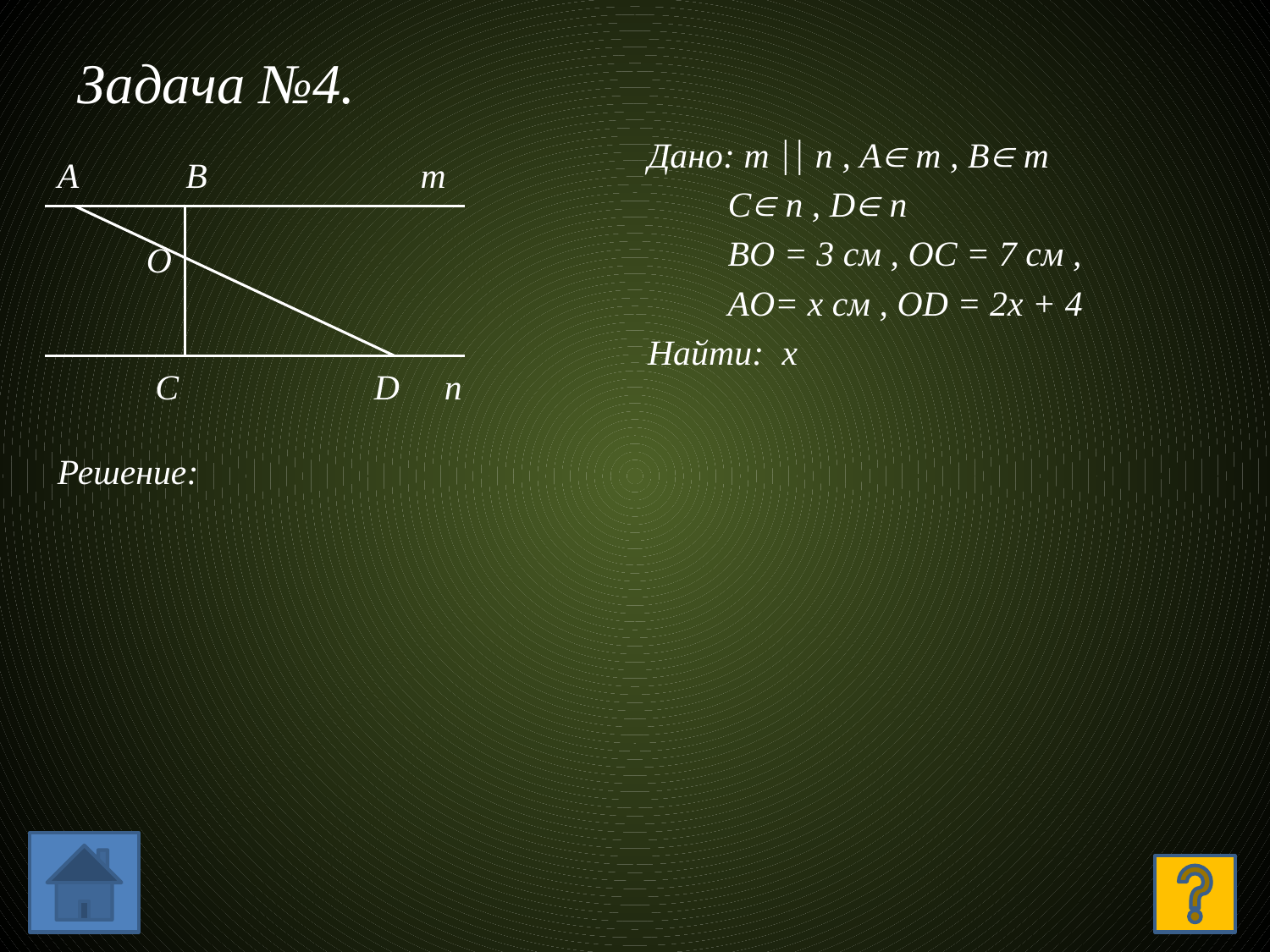

# Задача №4.
Дано: m || n , A∈ m , B∈ m
         C∈ n , D∈ n
         BO = 3 см , OC = 7 см ,
         АO= x см , OD = 2x + 4
Найти:  x

А            В                        m

          O

           C                      D     n
                                                Решение: